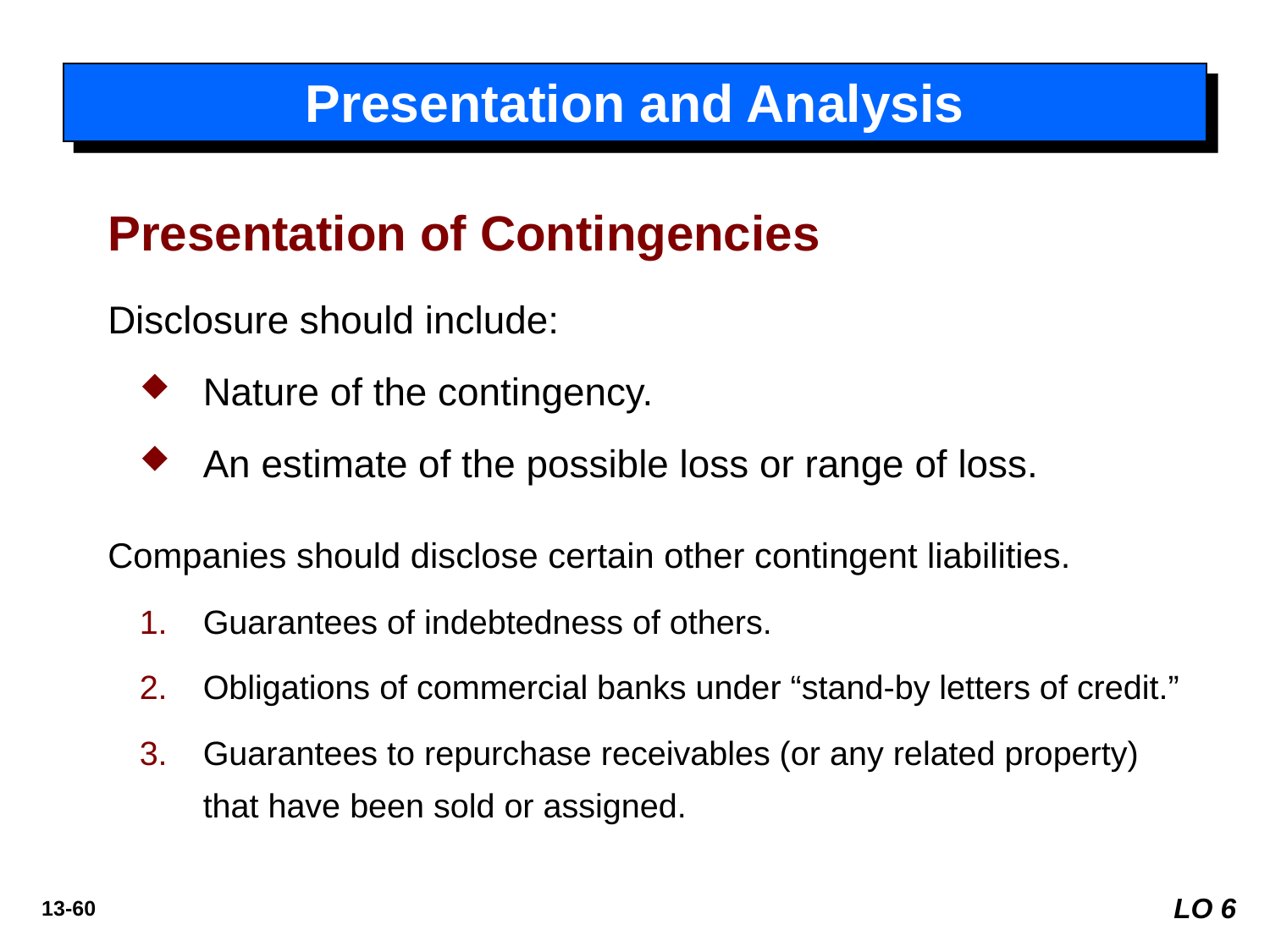

# Presentation and Analysis
Presentation of Contingencies
Disclosure should include:
Nature of the contingency.
An estimate of the possible loss or range of loss.
Companies should disclose certain other contingent liabilities.
Guarantees of indebtedness of others.
Obligations of commercial banks under “stand-by letters of credit.”
Guarantees to repurchase receivables (or any related property) that have been sold or assigned.
LO 6